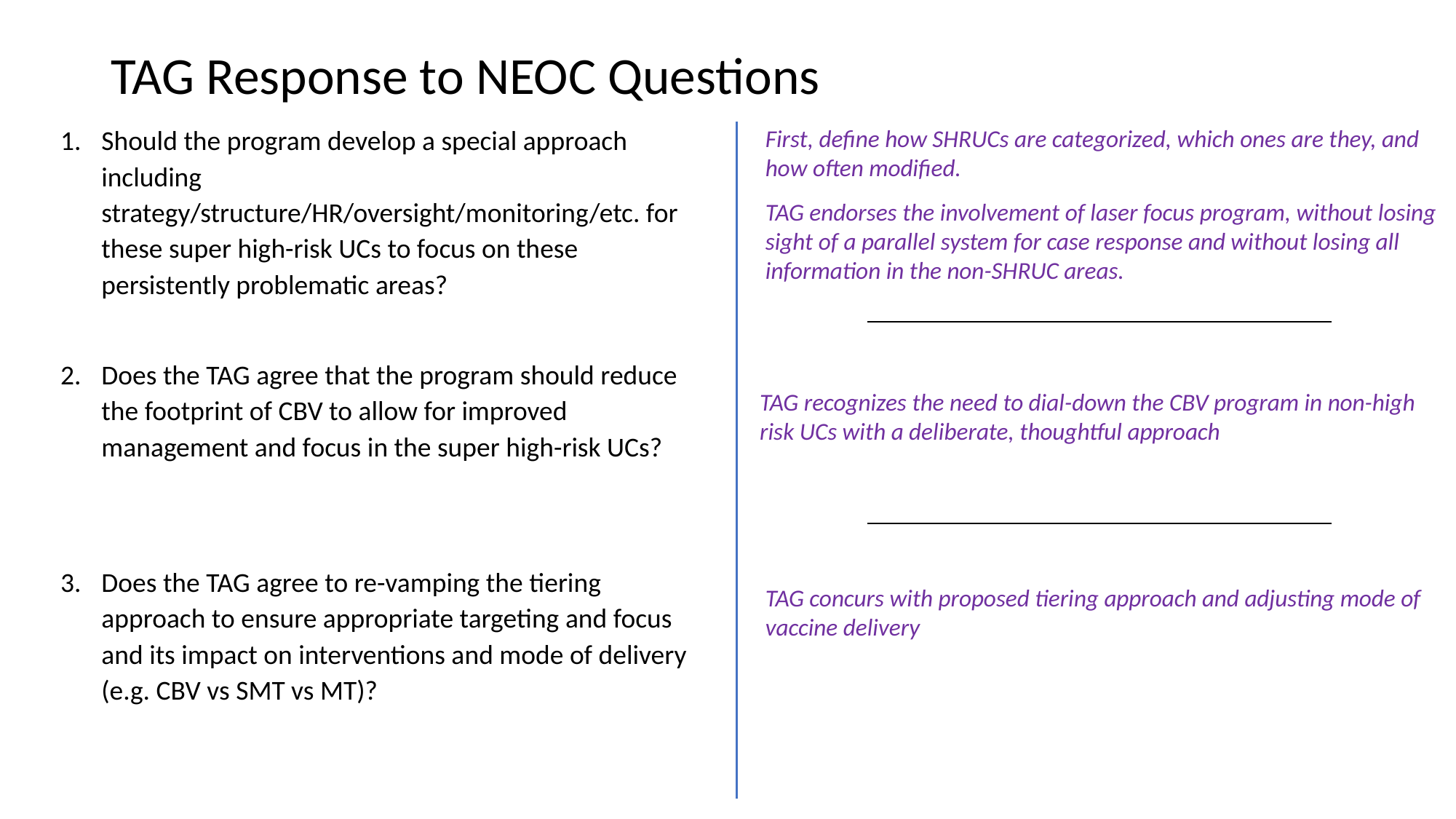

# TAG Response to NEOC Questions
Should the program develop a special approach including strategy/structure/HR/oversight/monitoring/etc. for these super high-risk UCs to focus on these persistently problematic areas?

Does the TAG agree that the program should reduce the footprint of CBV to allow for improved management and focus in the super high-risk UCs?

Does the TAG agree to re-vamping the tiering approach to ensure appropriate targeting and focus and its impact on interventions and mode of delivery (e.g. CBV vs SMT vs MT)?

First, define how SHRUCs are categorized, which ones are they, and how often modified.
TAG endorses the involvement of laser focus program, without losing sight of a parallel system for case response and without losing all information in the non-SHRUC areas.
TAG recognizes the need to dial-down the CBV program in non-high risk UCs with a deliberate, thoughtful approach
TAG concurs with proposed tiering approach and adjusting mode of vaccine delivery